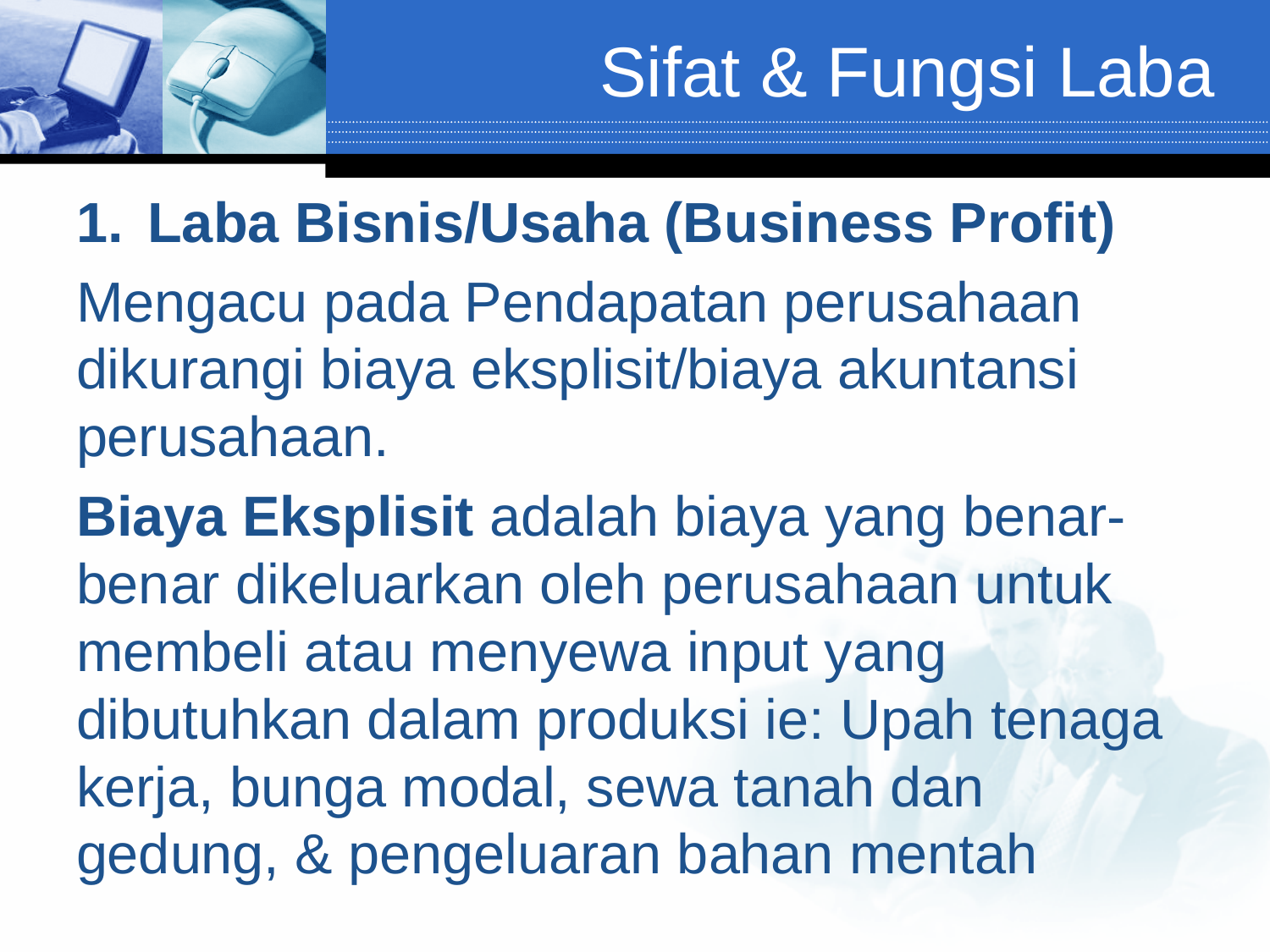

# Sifat & Fungsi Laba
Laba Bisnis/Usaha (Business Profit)
Mengacu pada Pendapatan perusahaan dikurangi biaya eksplisit/biaya akuntansi perusahaan.
Biaya Eksplisit adalah biaya yang benar-benar dikeluarkan oleh perusahaan untuk membeli atau menyewa input yang dibutuhkan dalam produksi ie: Upah tenaga kerja, bunga modal, sewa tanah dan gedung, & pengeluaran bahan mentah